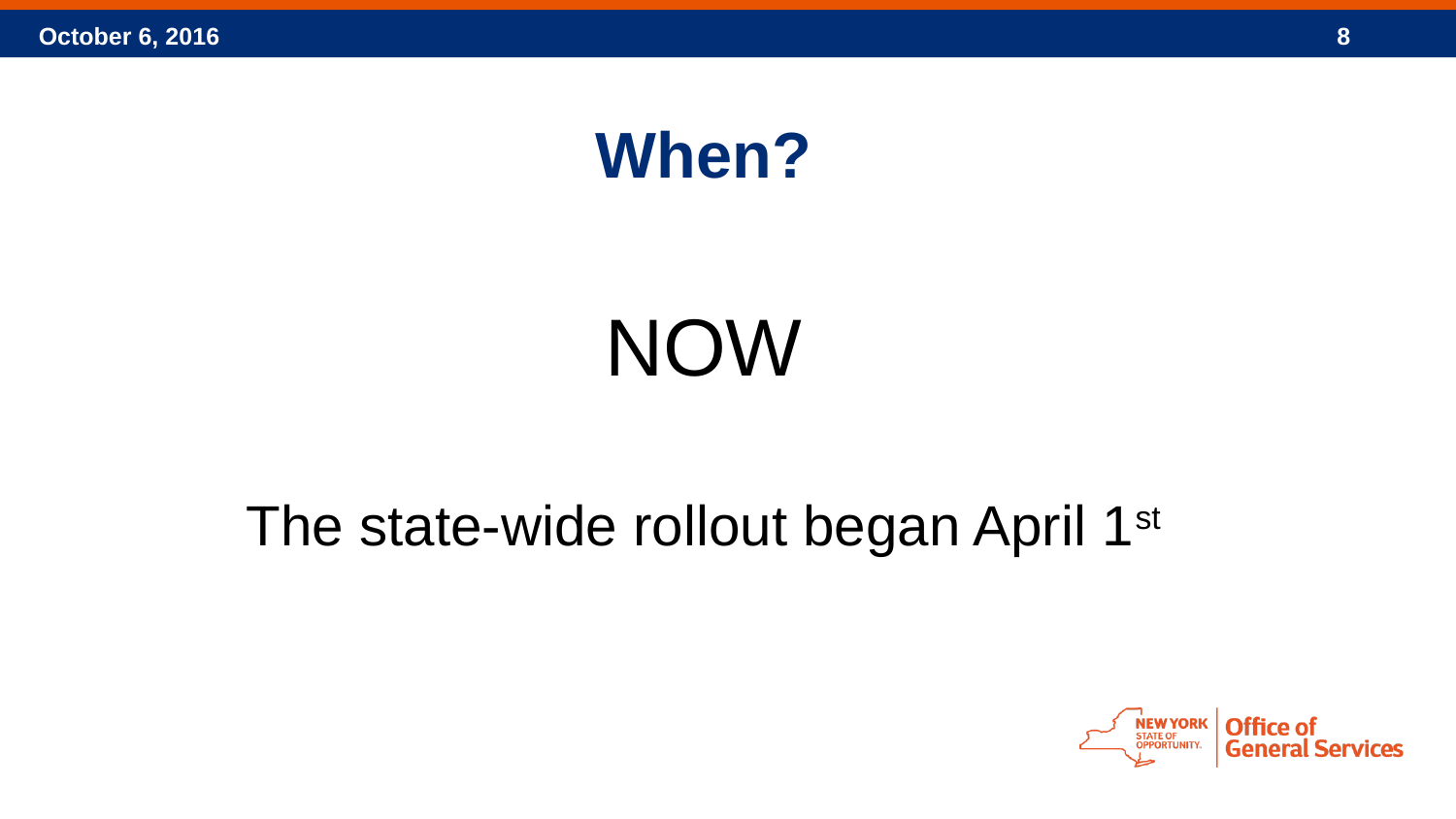

When?
NOW

The state-wide rollout began April 1st